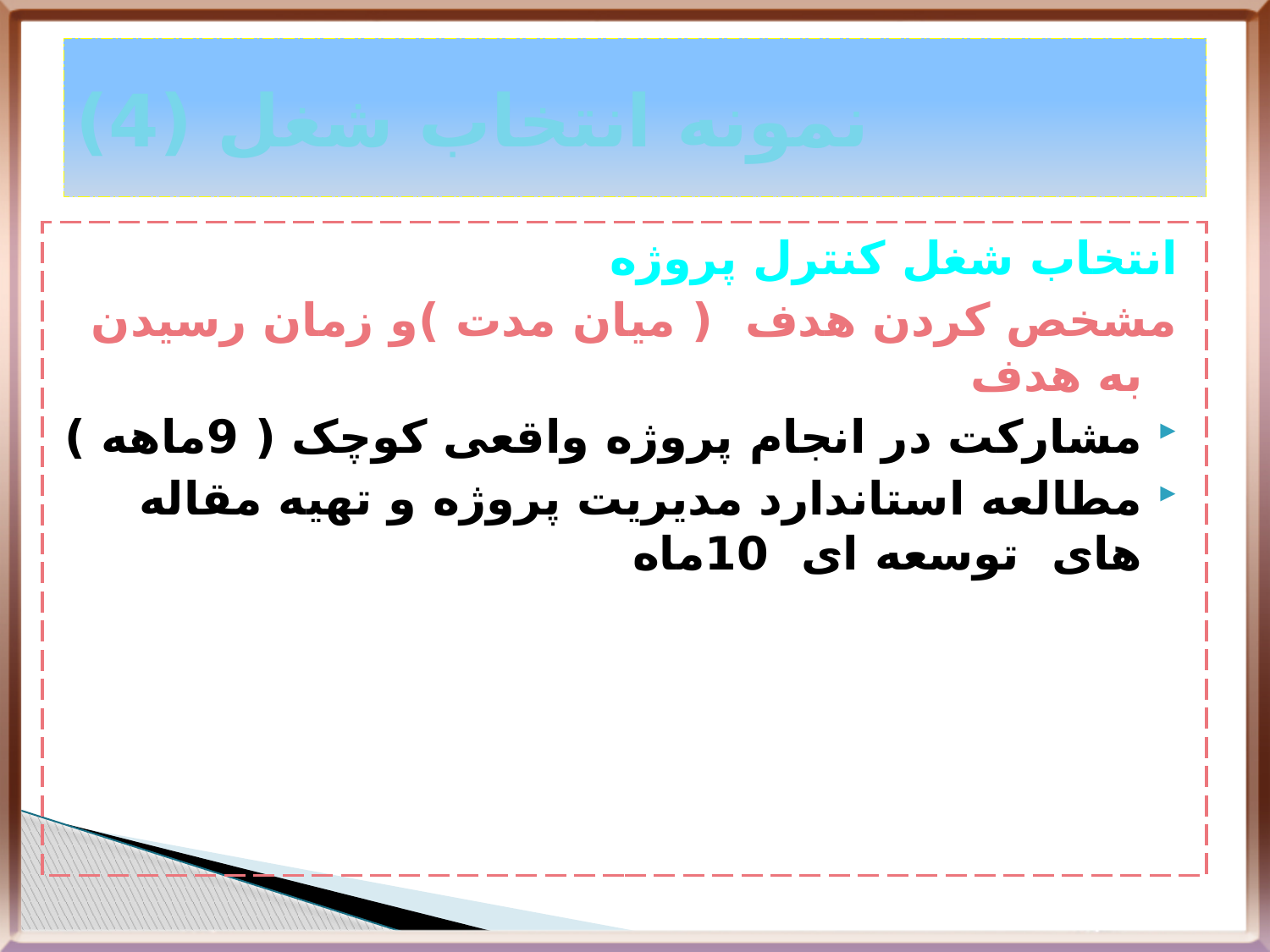

# نمونه انتخاب شغل (4)
انتخاب شغل کنترل پروژه
مشخص کردن هدف  ( میان مدت )و زمان رسیدن به هدف
مشارکت در انجام پروژه واقعی کوچک ( 9ماهه )
مطالعه استاندارد مدیریت پروژه و تهیه مقاله های  توسعه ای  10ماه